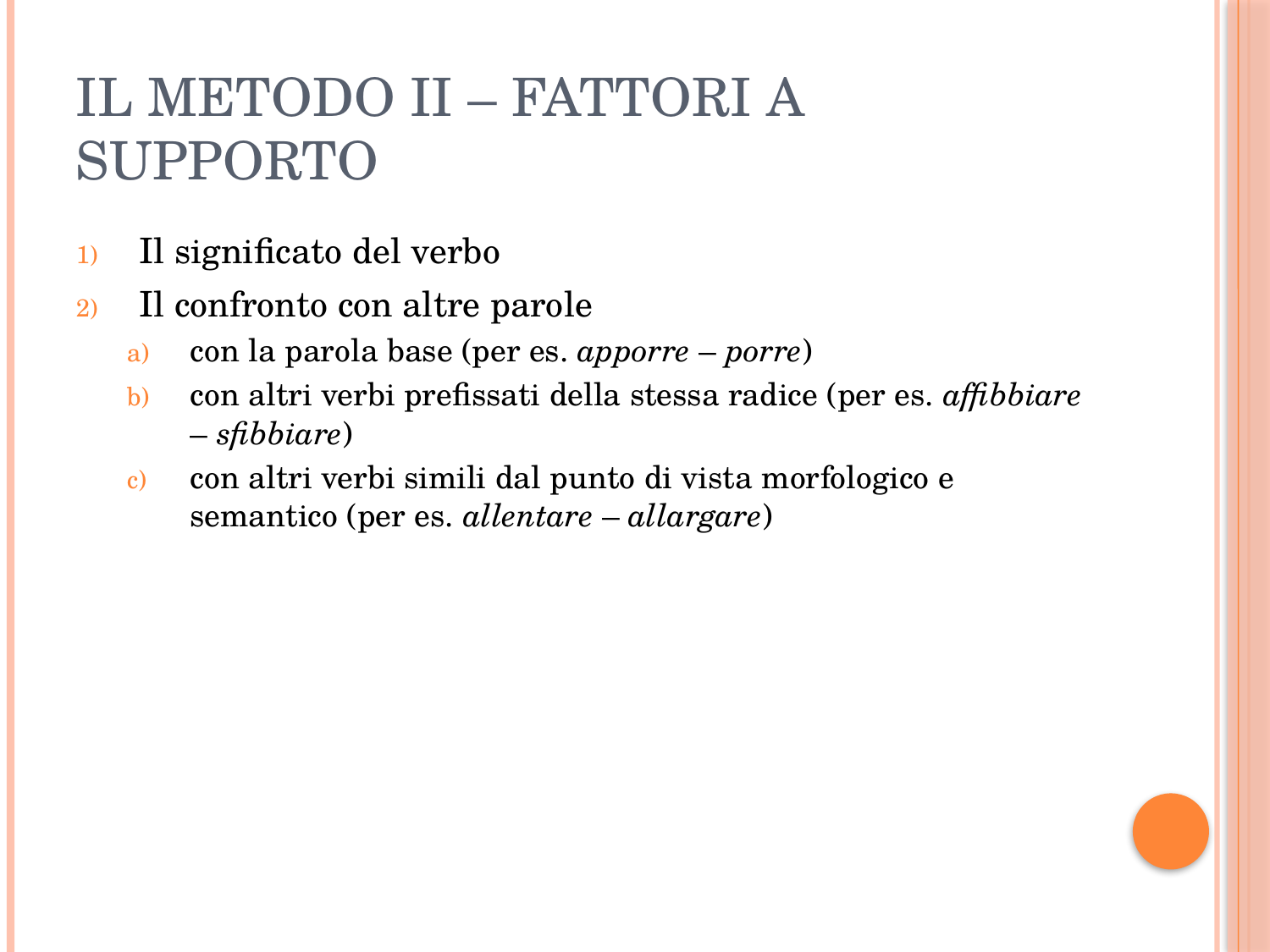

# Il metodo II – fattori a supporto
Il significato del verbo
Il confronto con altre parole
con la parola base (per es. apporre – porre)
con altri verbi prefissati della stessa radice (per es. affibbiare – sfibbiare)
con altri verbi simili dal punto di vista morfologico e semantico (per es. allentare – allargare)